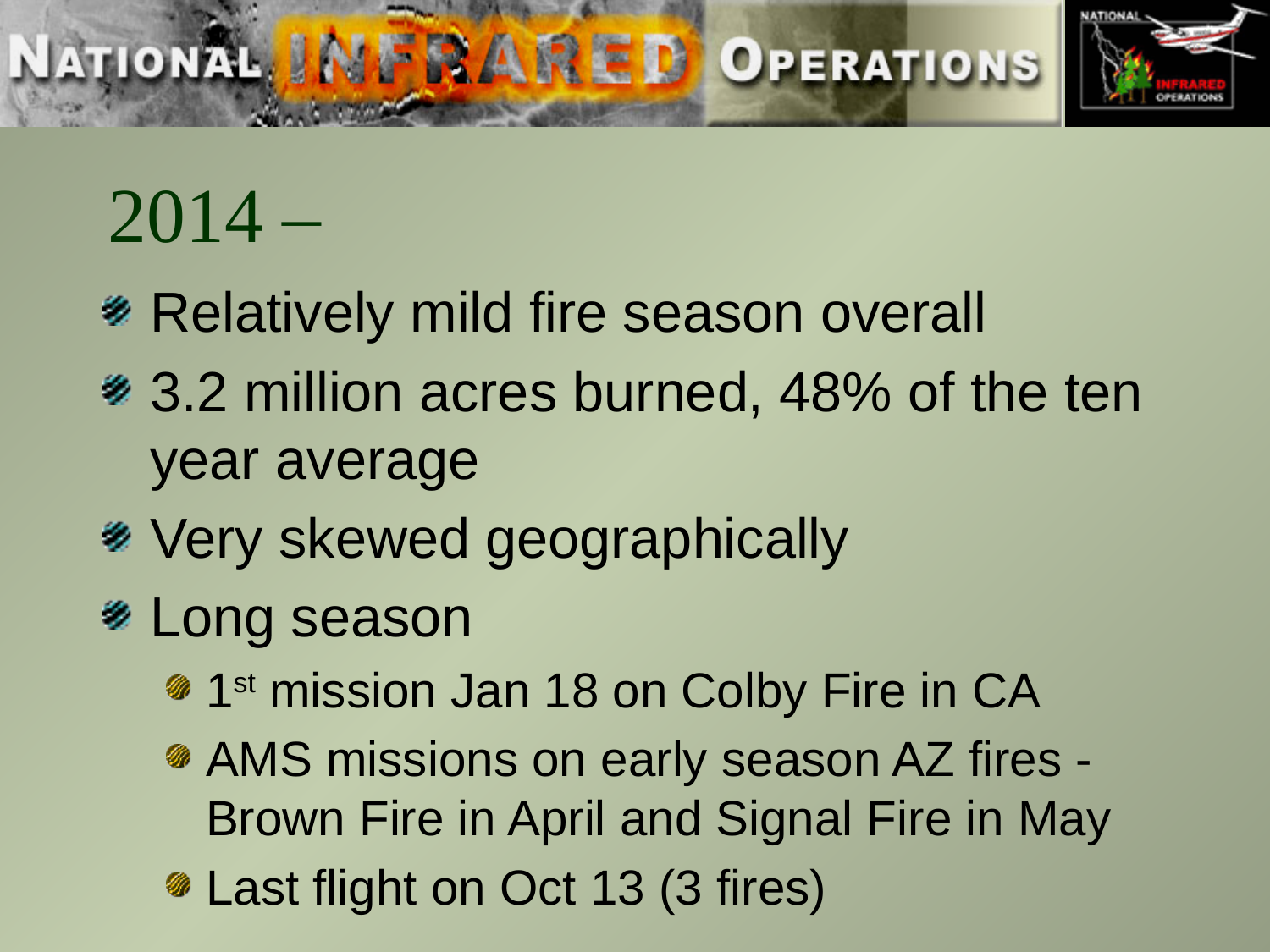

# 2014 –
Relatively mild fire season overall
3.2 million acres burned, 48% of the ten year average
Very skewed geographically
Long season
1st mission Jan 18 on Colby Fire in CA
AMS missions on early season AZ fires -Brown Fire in April and Signal Fire in May
Last flight on Oct 13 (3 fires)